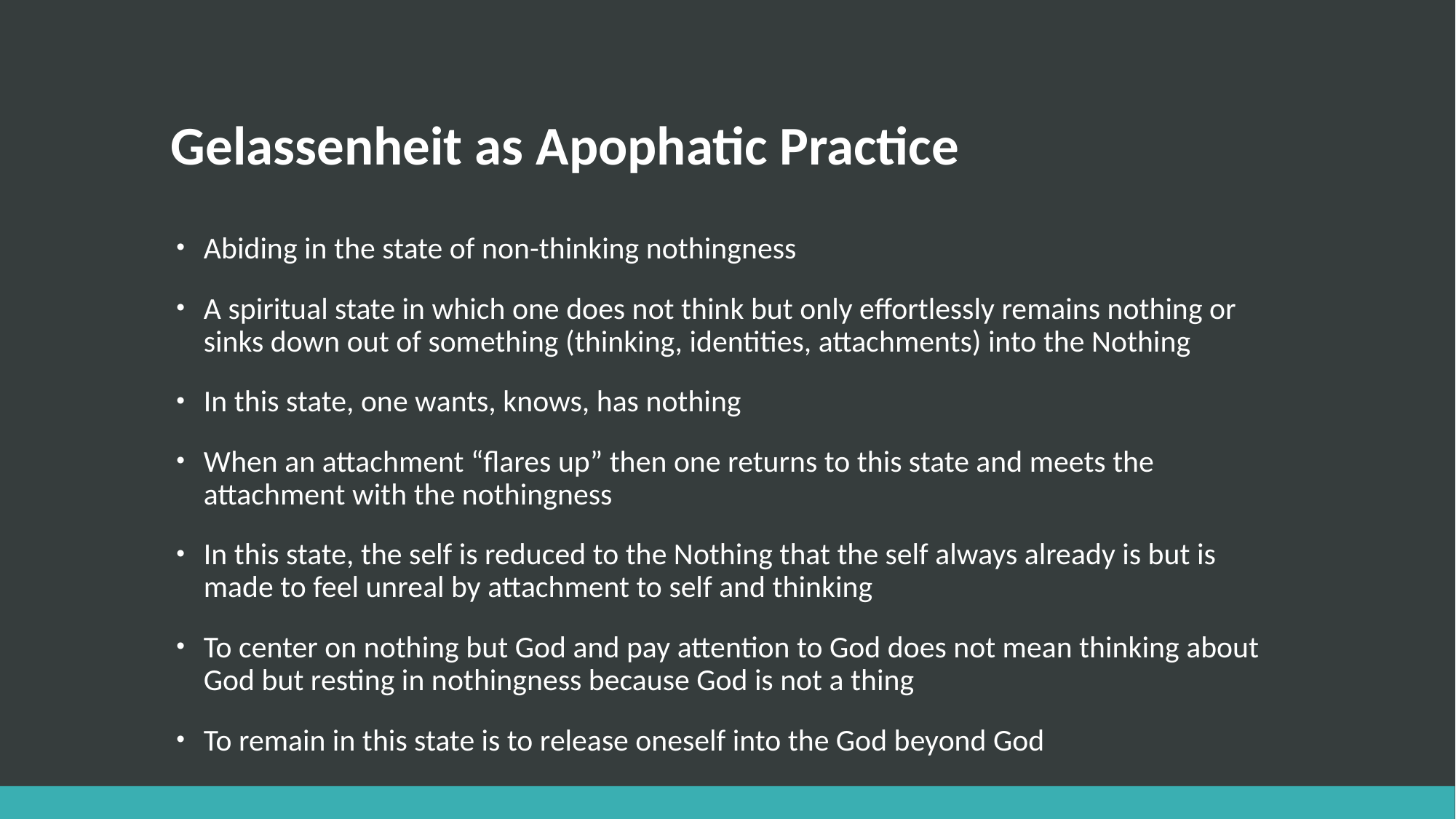

# Gelassenheit as Apophatic Practice
Abiding in the state of non-thinking nothingness
A spiritual state in which one does not think but only effortlessly remains nothing or sinks down out of something (thinking, identities, attachments) into the Nothing
In this state, one wants, knows, has nothing
When an attachment “flares up” then one returns to this state and meets the attachment with the nothingness
In this state, the self is reduced to the Nothing that the self always already is but is made to feel unreal by attachment to self and thinking
To center on nothing but God and pay attention to God does not mean thinking about God but resting in nothingness because God is not a thing
To remain in this state is to release oneself into the God beyond God